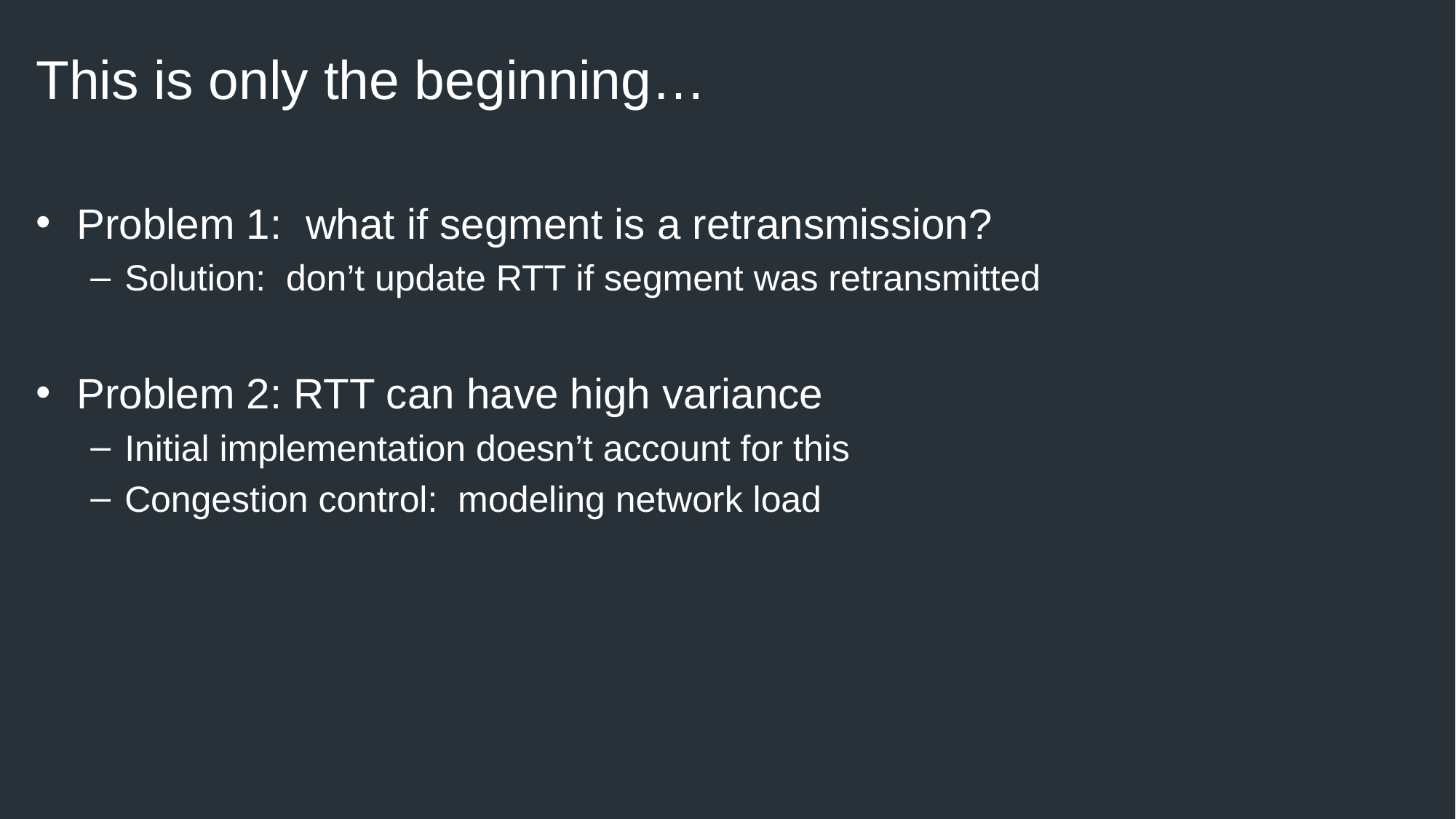

# This is only the beginning…
Problem 1:  what if segment is a retransmission?
Solution:  don’t update RTT if segment was retransmitted

Problem 2: RTT can have high variance
Initial implementation doesn’t account for this
Congestion control:  modeling network load